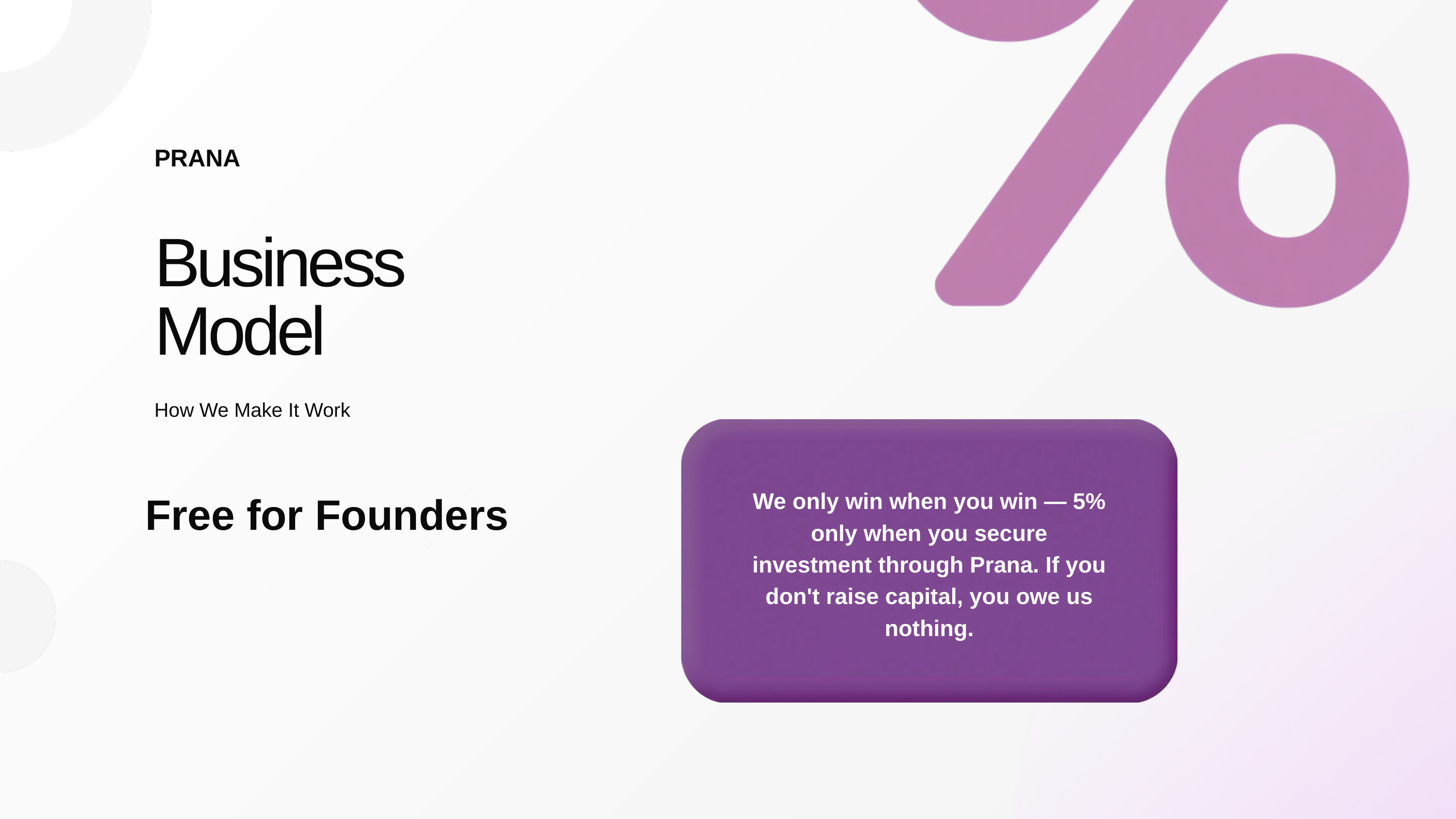

PRANA
Business Model
How We Make It Work

Free for Founders
We only win when you win — 5% only when you secure investment through Prana. If you don't raise capital, you owe us nothing.